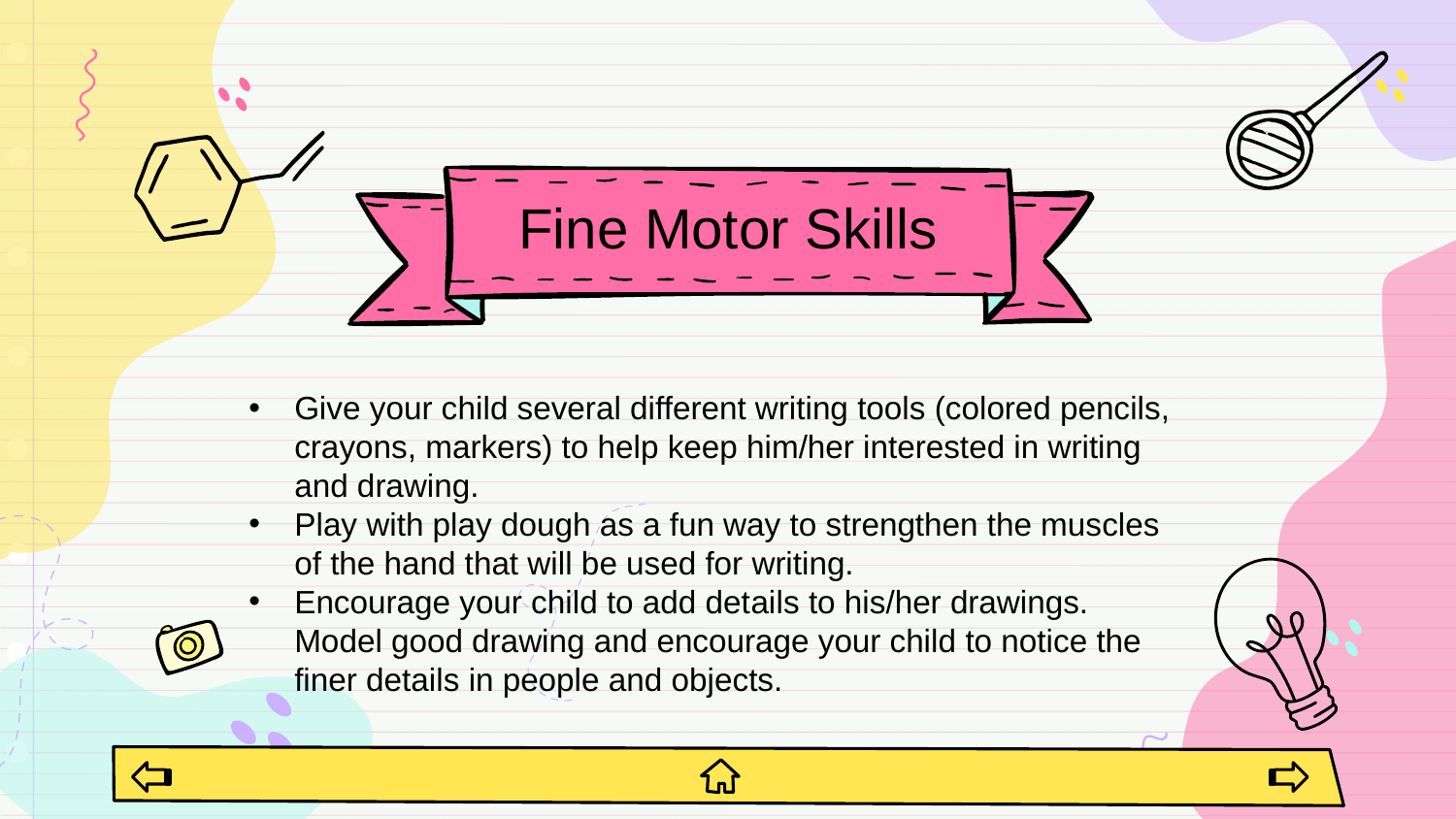

# Fine Motor Skills

Give your child several different writing tools (colored pencils, crayons, markers) to help keep him/her interested in writing and drawing.
Play with play dough as a fun way to strengthen the muscles of the hand that will be used for writing.
Encourage your child to add details to his/her drawings.  Model good drawing and encourage your child to notice the finer details in people and objects.